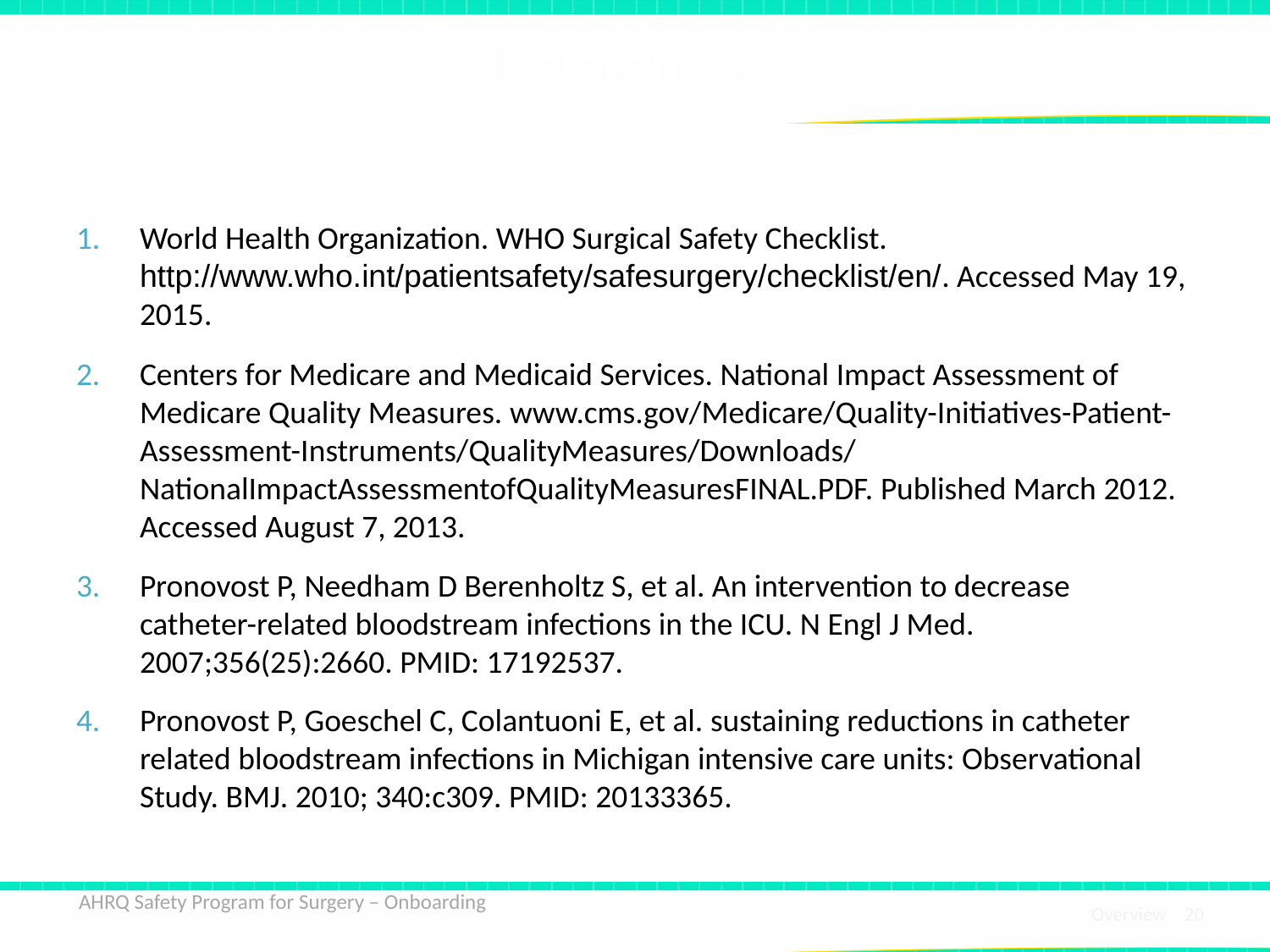

# References
World Health Organization. WHO Surgical Safety Checklist. http://www.who.int/patientsafety/safesurgery/checklist/en/. Accessed May 19, 2015.
Centers for Medicare and Medicaid Services. National Impact Assessment of Medicare Quality Measures. www.cms.gov/Medicare/Quality-Initiatives-Patient-Assessment-Instruments/QualityMeasures/Downloads/NationalImpactAssessmentofQualityMeasuresFINAL.PDF. Published March 2012. Accessed August 7, 2013.
Pronovost P, Needham D Berenholtz S, et al. An intervention to decrease catheter-related bloodstream infections in the ICU. N Engl J Med. 2007;356(25):2660. PMID: 17192537.
Pronovost P, Goeschel C, Colantuoni E, et al. sustaining reductions in catheter related bloodstream infections in Michigan intensive care units: Observational Study. BMJ. 2010; 340:c309. PMID: 20133365.